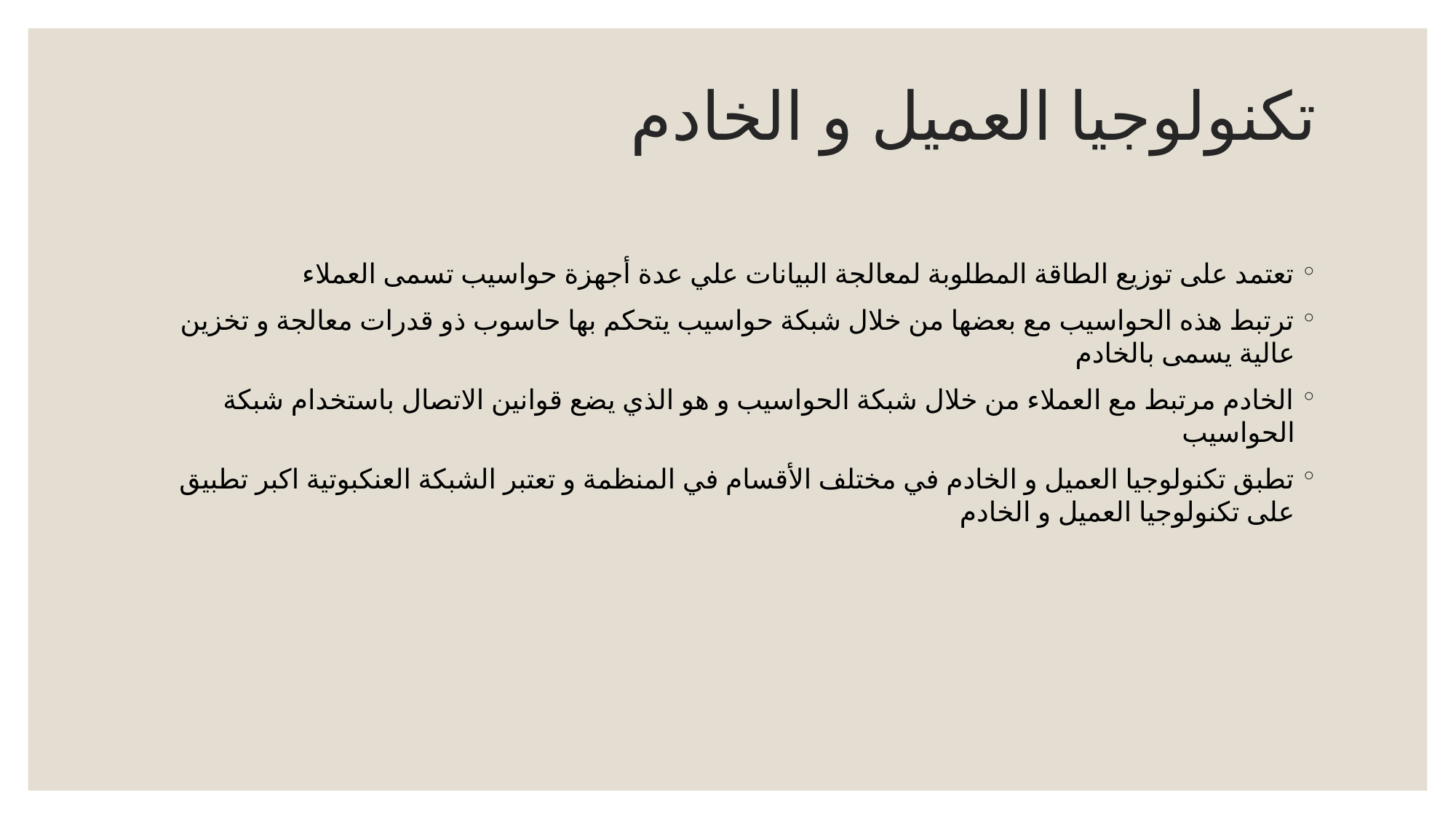

# تكنولوجيا العميل و الخادم
تعتمد على توزيع الطاقة المطلوبة لمعالجة البيانات علي عدة أجهزة حواسيب تسمى العملاء
ترتبط هذه الحواسيب مع بعضها من خلال شبكة حواسيب يتحكم بها حاسوب ذو قدرات معالجة و تخزين عالية يسمى بالخادم
الخادم مرتبط مع العملاء من خلال شبكة الحواسيب و هو الذي يضع قوانين الاتصال باستخدام شبكة الحواسيب
تطبق تكنولوجيا العميل و الخادم في مختلف الأقسام في المنظمة و تعتبر الشبكة العنكبوتية اكبر تطبيق على تكنولوجيا العميل و الخادم